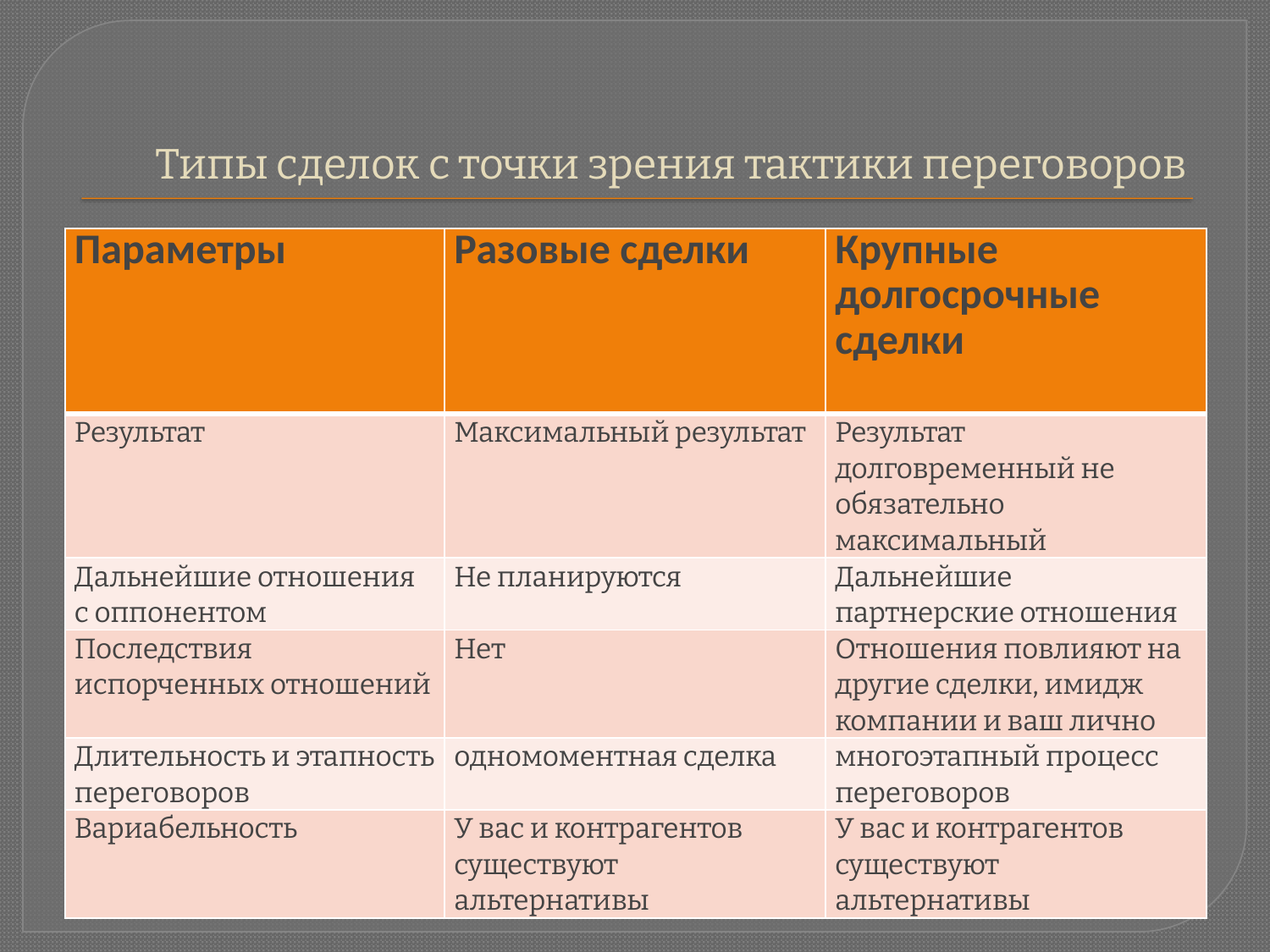

# Типы сделок с точки зрения тактики переговоров
| Параметры | Разовые сделки | Крупные долгосрочные сделки |
| --- | --- | --- |
| Результат | Максимальный результат | Результат долговременный не обязательно максимальный |
| Дальнейшие отношения с оппонентом | Не планируются | Дальнейшие партнерские отношения |
| Последствия испорченных отношений | Нет | Отношения повлияют на другие сделки, имидж компании и ваш лично |
| Длительность и этапность переговоров | одномоментная сделка | многоэтапный процесс переговоров |
| Вариабельность | У вас и контрагентов существуют альтернативы | У вас и контрагентов существуют альтернативы |